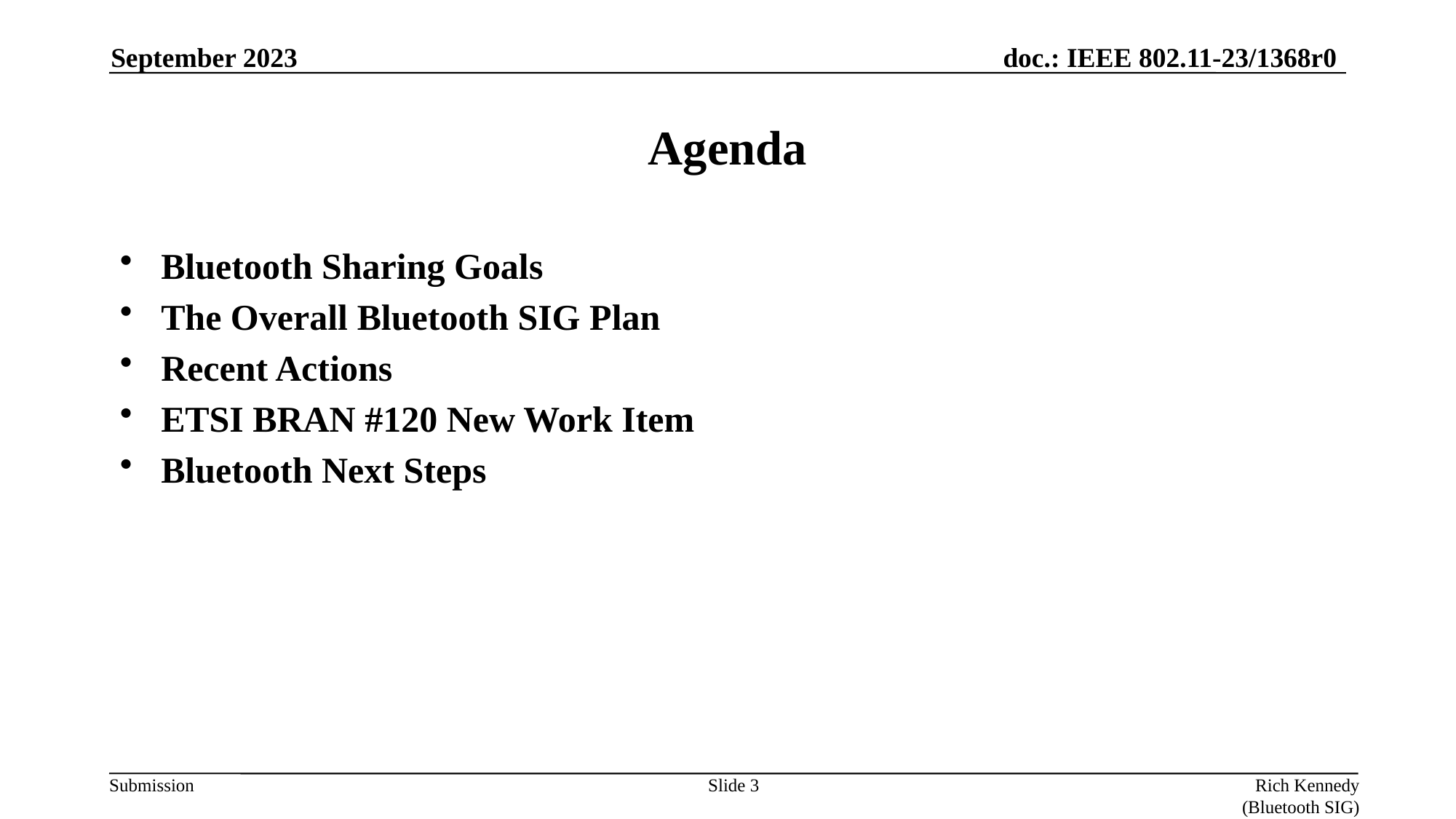

September 2023
# Agenda
Bluetooth Sharing Goals
The Overall Bluetooth SIG Plan
Recent Actions
ETSI BRAN #120 New Work Item
Bluetooth Next Steps
Slide 3
Rich Kennedy (Bluetooth SIG)